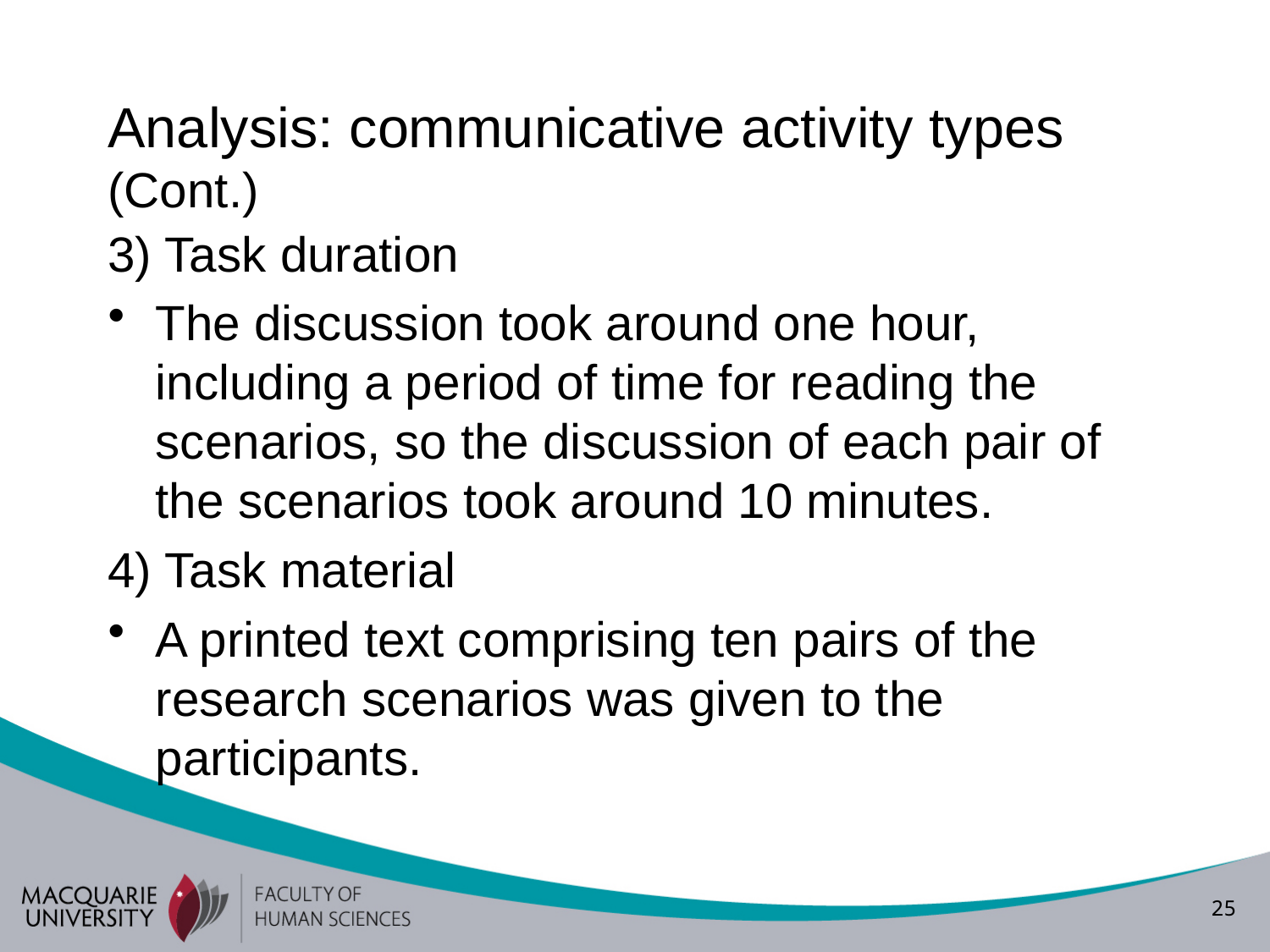

# Analysis: communicative activity types (Cont.)
3) Task duration
The discussion took around one hour, including a period of time for reading the scenarios, so the discussion of each pair of the scenarios took around 10 minutes.
4) Task material
A printed text comprising ten pairs of the research scenarios was given to the participants.